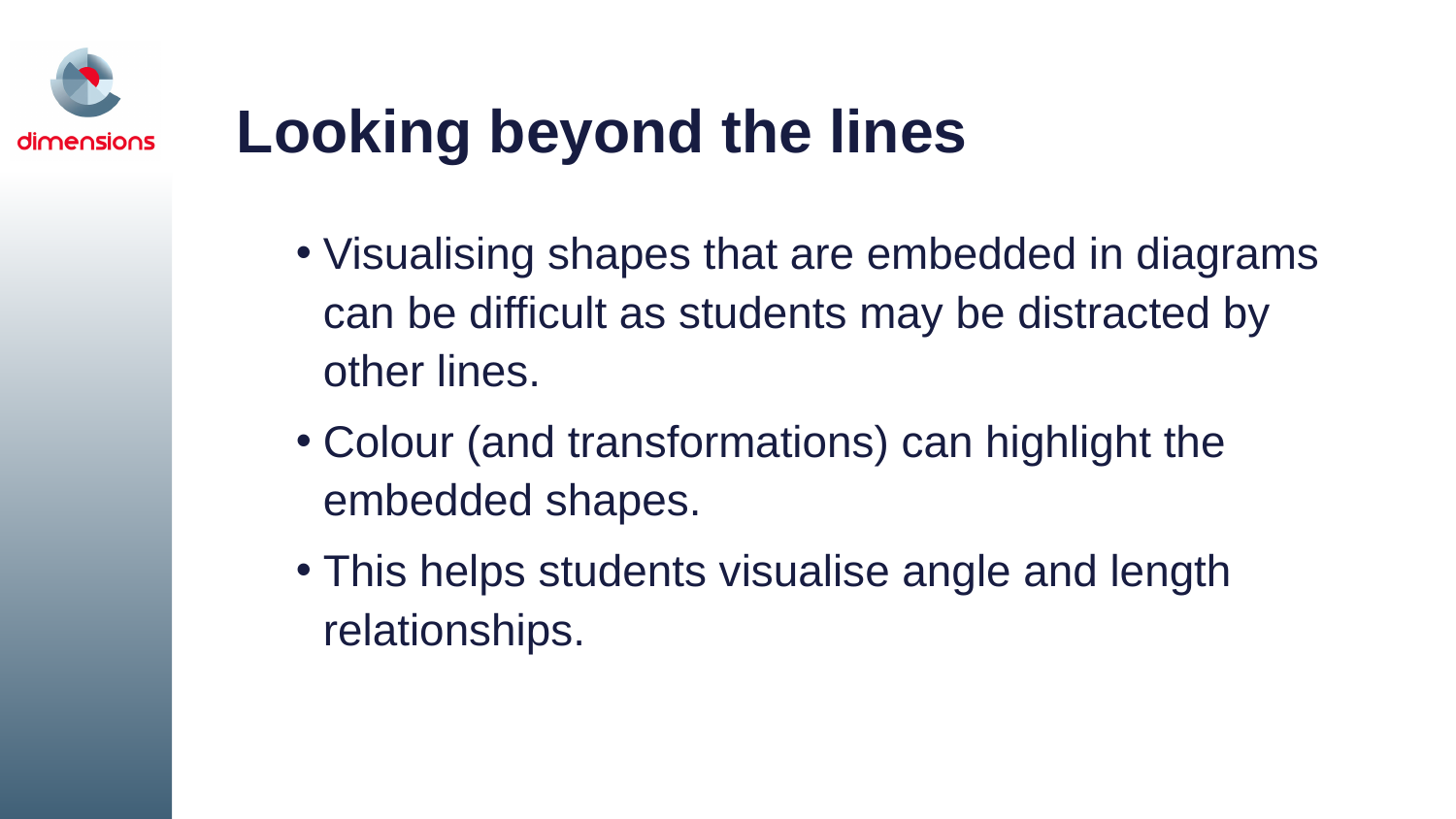

# Looking beyond the lines
Visualising shapes that are embedded in diagrams can be difficult as students may be distracted by
other lines.
Colour (and transformations) can highlight the embedded shapes.
This helps students visualise angle and length relationships.